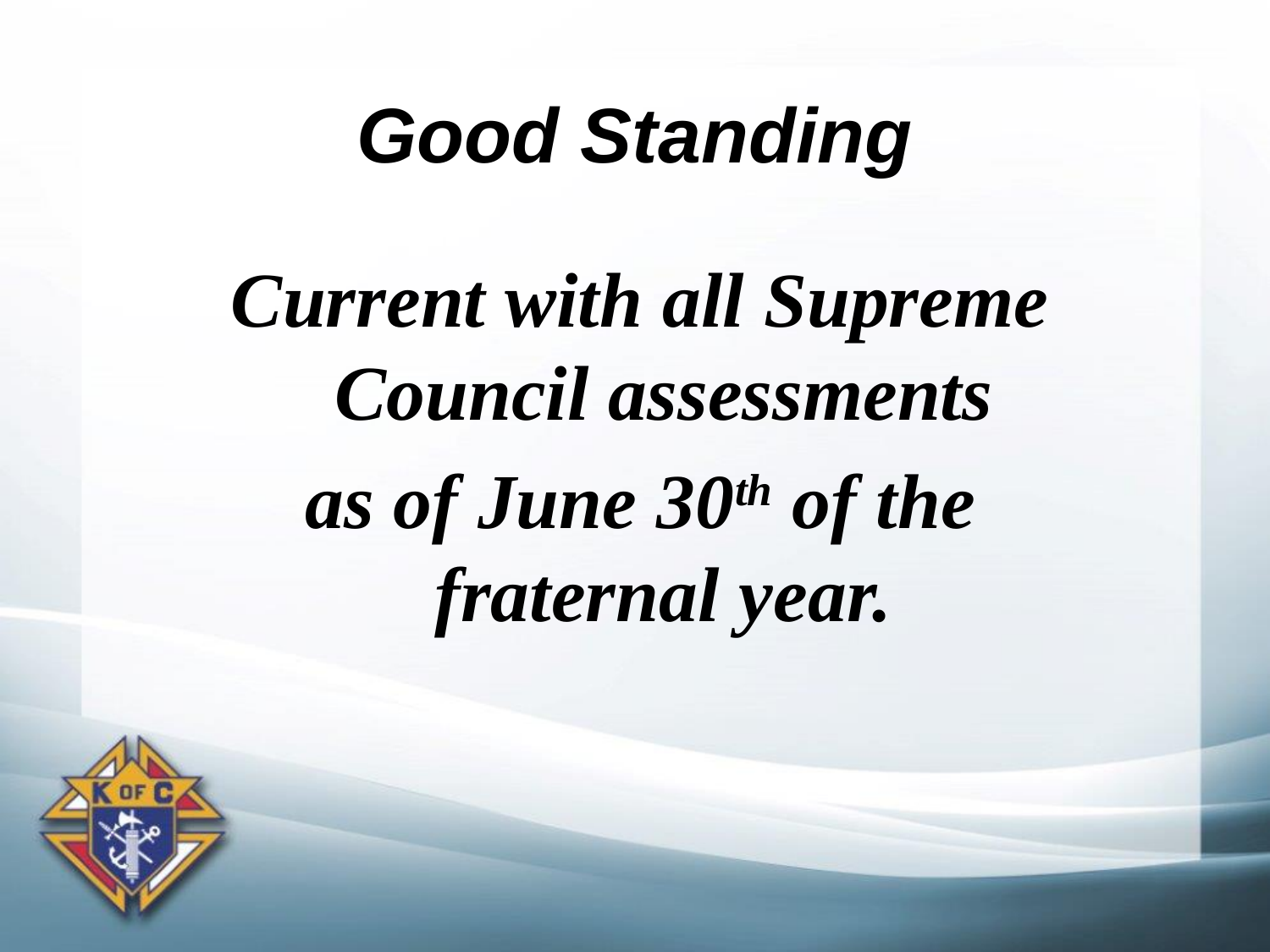

# Good Standing
Current with all Supreme Council assessments
as of June 30th of the fraternal year.